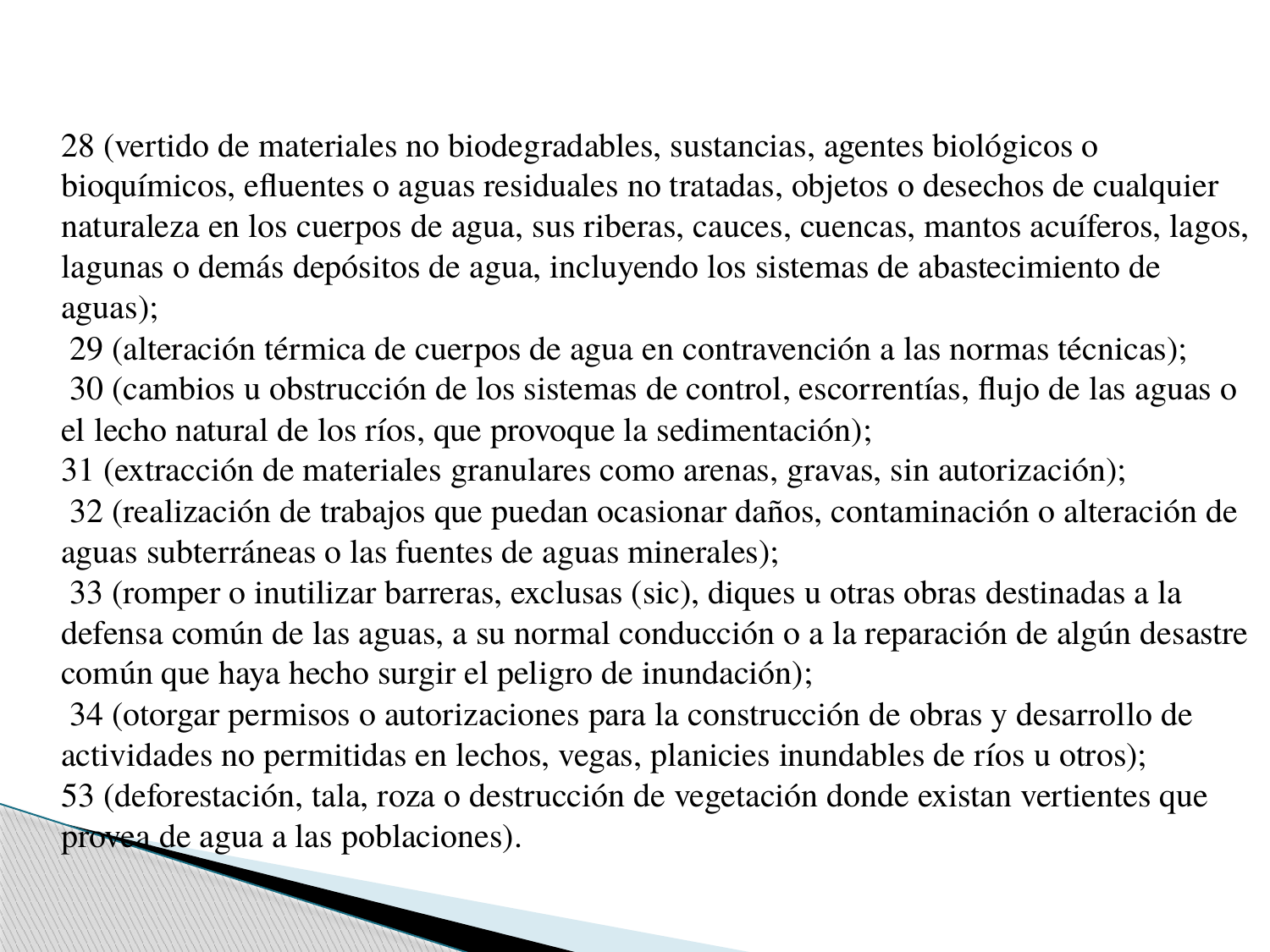

28 (vertido de materiales no biodegradables, sustancias, agentes biológicos o bioquímicos, efluentes o aguas residuales no tratadas, objetos o desechos de cualquier naturaleza en los cuerpos de agua, sus riberas, cauces, cuencas, mantos acuíferos, lagos, lagunas o demás depósitos de agua, incluyendo los sistemas de abastecimiento de aguas);
 29 (alteración térmica de cuerpos de agua en contravención a las normas técnicas);
 30 (cambios u obstrucción de los sistemas de control, escorrentías, flujo de las aguas o el lecho natural de los ríos, que provoque la sedimentación);
31 (extracción de materiales granulares como arenas, gravas, sin autorización);
 32 (realización de trabajos que puedan ocasionar daños, contaminación o alteración de aguas subterráneas o las fuentes de aguas minerales);
 33 (romper o inutilizar barreras, exclusas (sic), diques u otras obras destinadas a la defensa común de las aguas, a su normal conducción o a la reparación de algún desastre común que haya hecho surgir el peligro de inundación);
 34 (otorgar permisos o autorizaciones para la construcción de obras y desarrollo de actividades no permitidas en lechos, vegas, planicies inundables de ríos u otros);
53 (deforestación, tala, roza o destrucción de vegetación donde existan vertientes que provea de agua a las poblaciones).